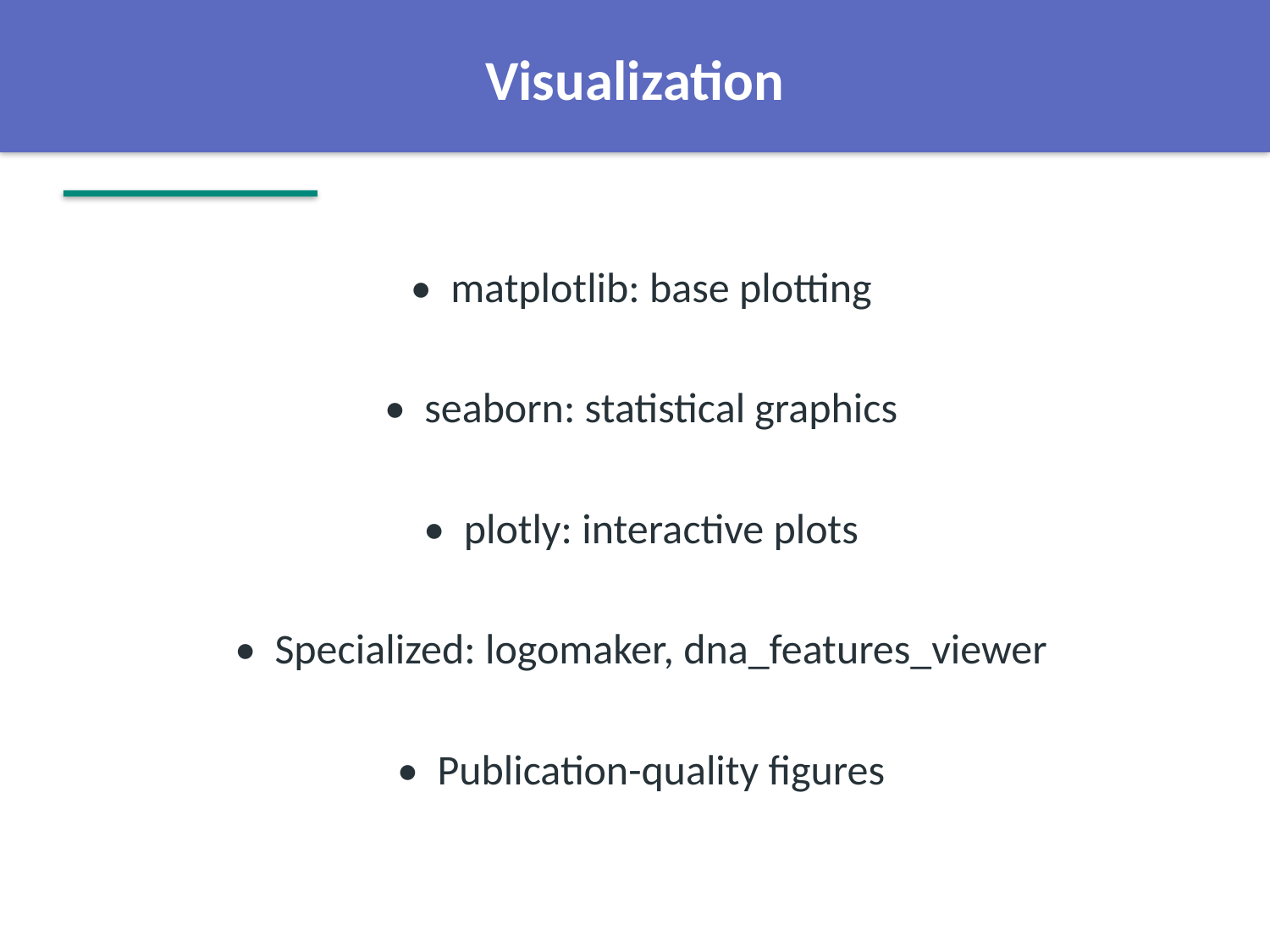

Visualization

•  matplotlib: base plotting
•  seaborn: statistical graphics
•  plotly: interactive plots
•  Specialized: logomaker, dna_features_viewer
•  Publication-quality figures